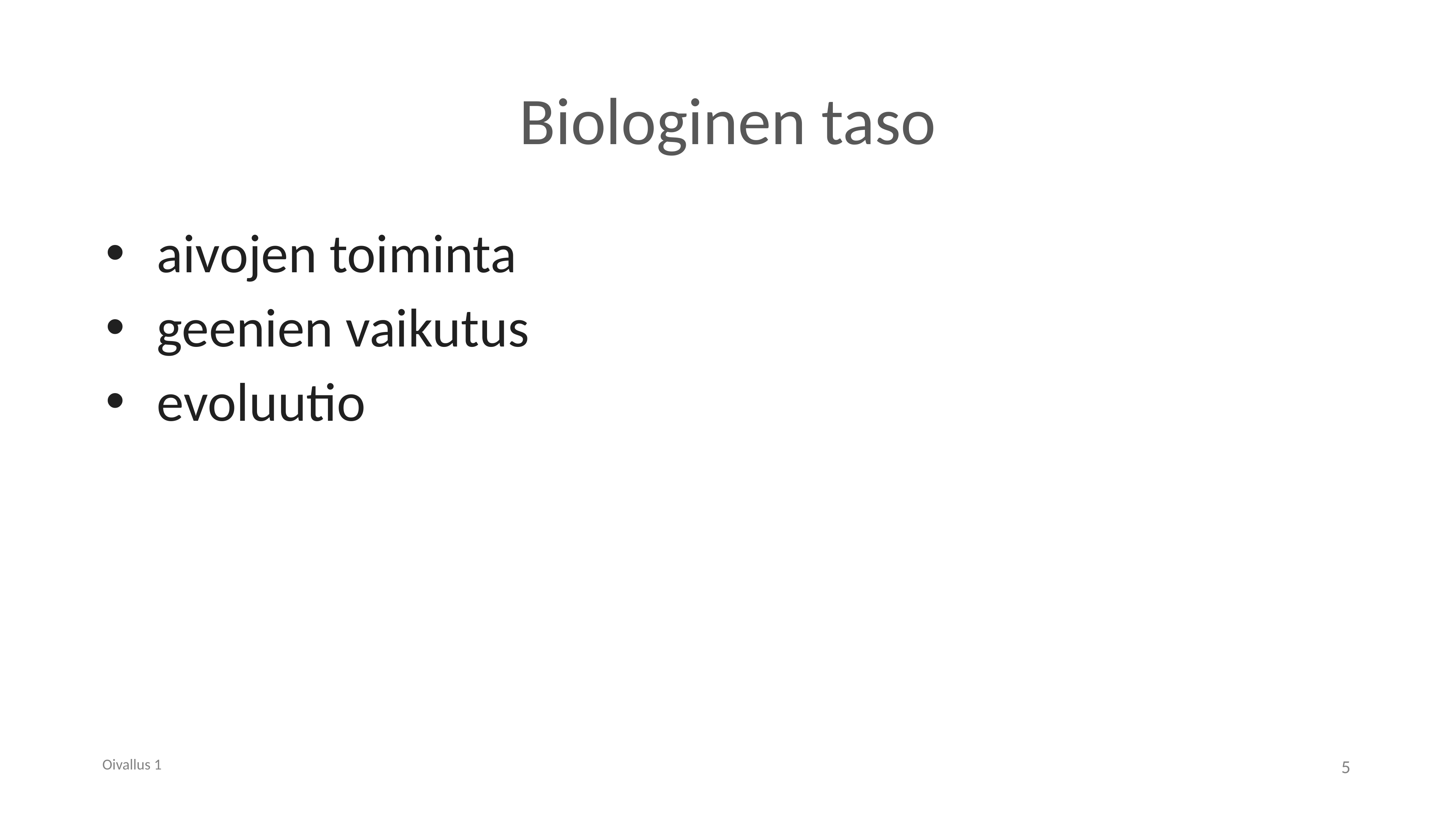

# Biologinen taso
aivojen toiminta
geenien vaikutus
evoluutio
Oivallus 1
5